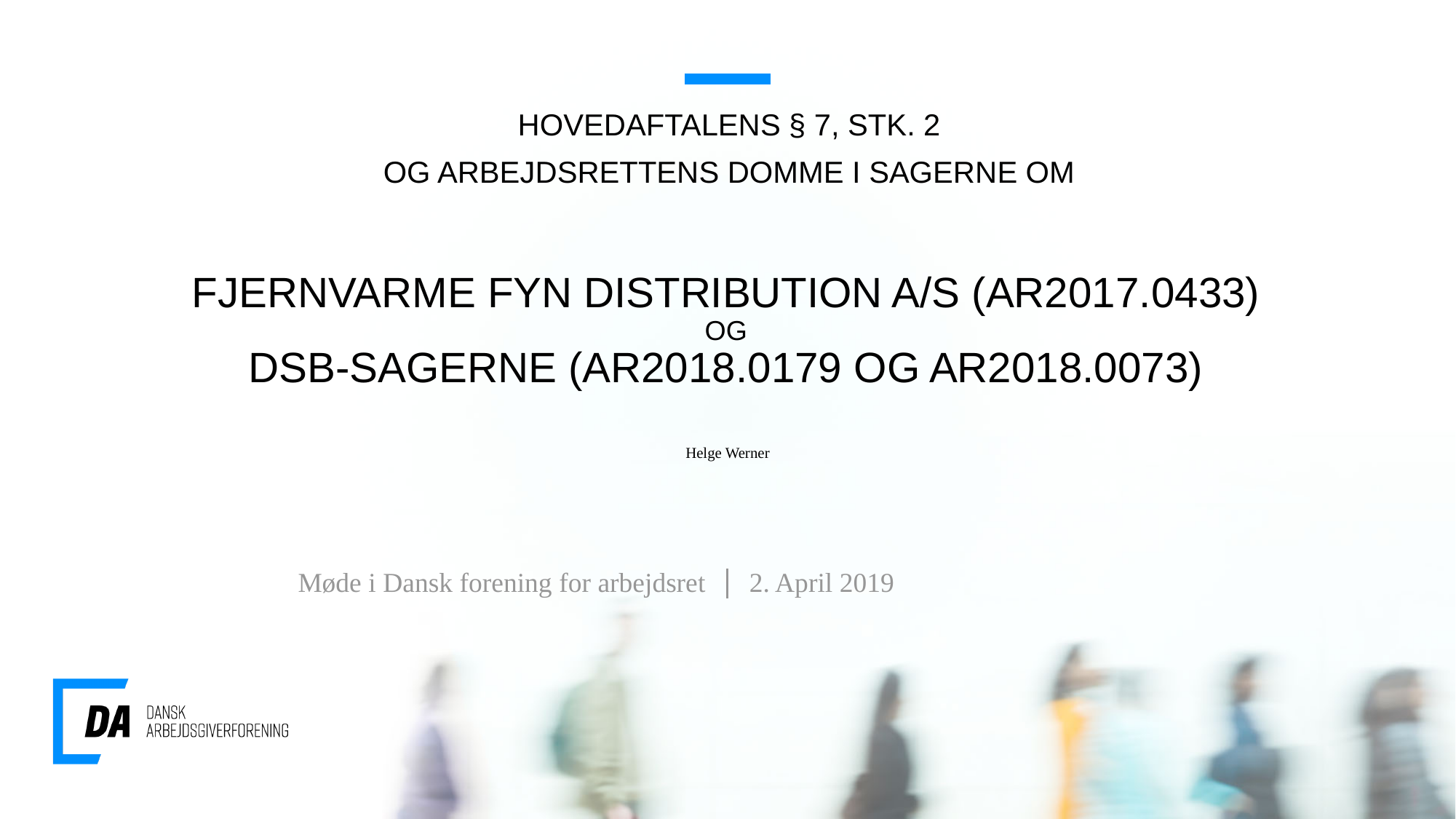

Hovedaftalens § 7, stk. 2
Og Arbejdsrettens domme i sagerne om
# Fjernvarme Fyn Distribution A/S (AR2017.0433) og DSB-sagerne (AR2018.0179 og AR2018.0073)
Helge Werner
Møde i Dansk forening for arbejdsret
2. April 2019